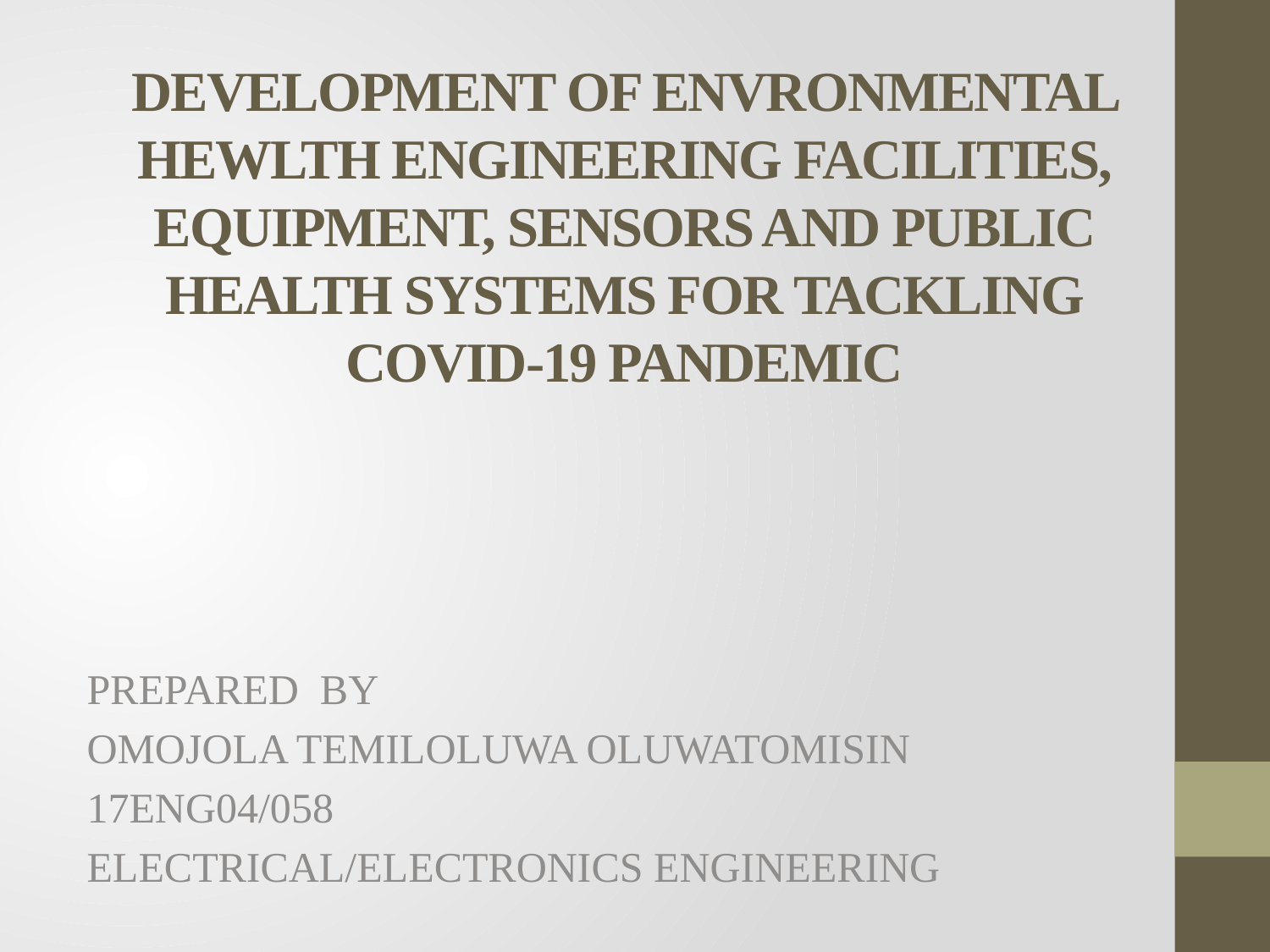

# DEVELOPMENT OF ENVRONMENTAL HEWLTH ENGINEERING FACILITIES, EQUIPMENT, SENSORS AND PUBLIC HEALTH SYSTEMS FOR TACKLING COVID-19 PANDEMIC
PREPARED  BY
OMOJOLA TEMILOLUWA OLUWATOMISIN
17ENG04/058
ELECTRICAL/ELECTRONICS ENGINEERING